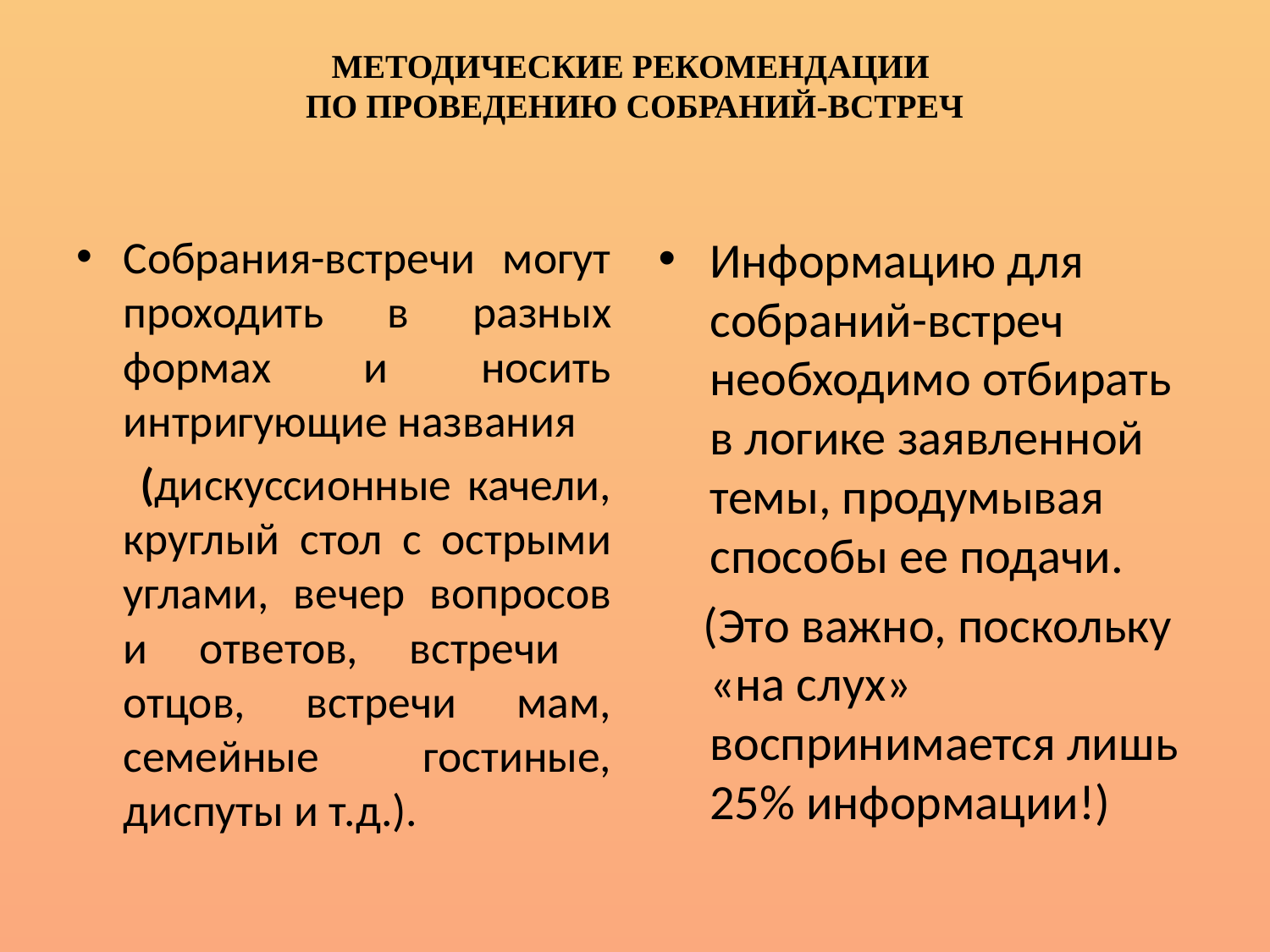

# МЕТОДИЧЕСКИЕ РЕКОМЕНДАЦИИ ПО ПРОВЕДЕНИЮ СОБРАНИЙ-ВСТРЕЧ
Собрания-встречи могут проходить в разных формах и носить интригующие названия
    (дискуссионные качели, круглый стол с острыми углами, вечер вопросов и ответов, встречи
отцов, встречи мам, семейные гостиные, диспуты и т.д.).

Информацию для собраний-встреч необходимо отбирать
в логике заявленной темы, продумывая способы ее подачи.
    (Это важно, поскольку «на слух» воспринимается лишь 25% информации!)